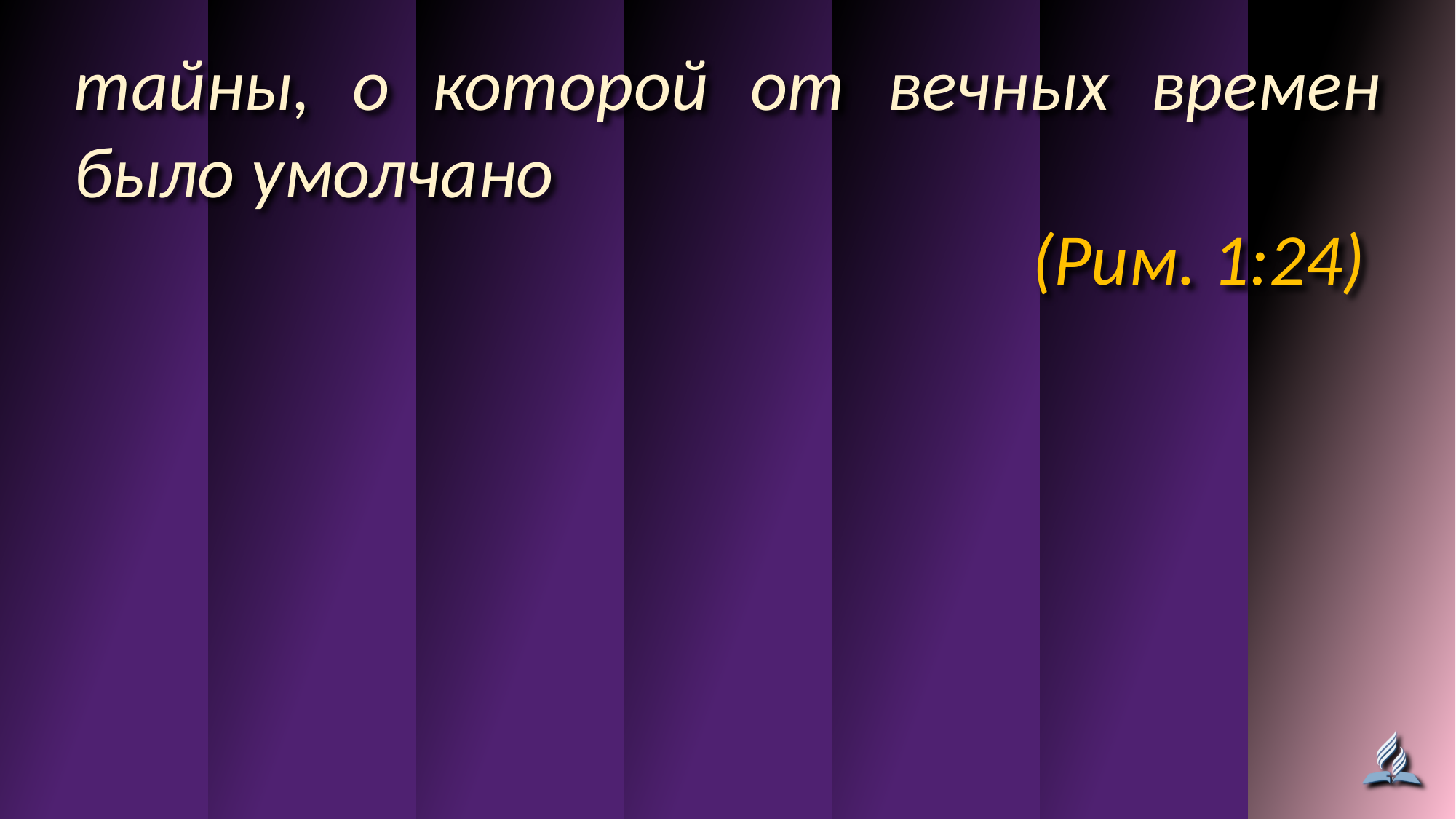

тайны, о которой от вечных времен было умолчано
(Рим. 1:24)